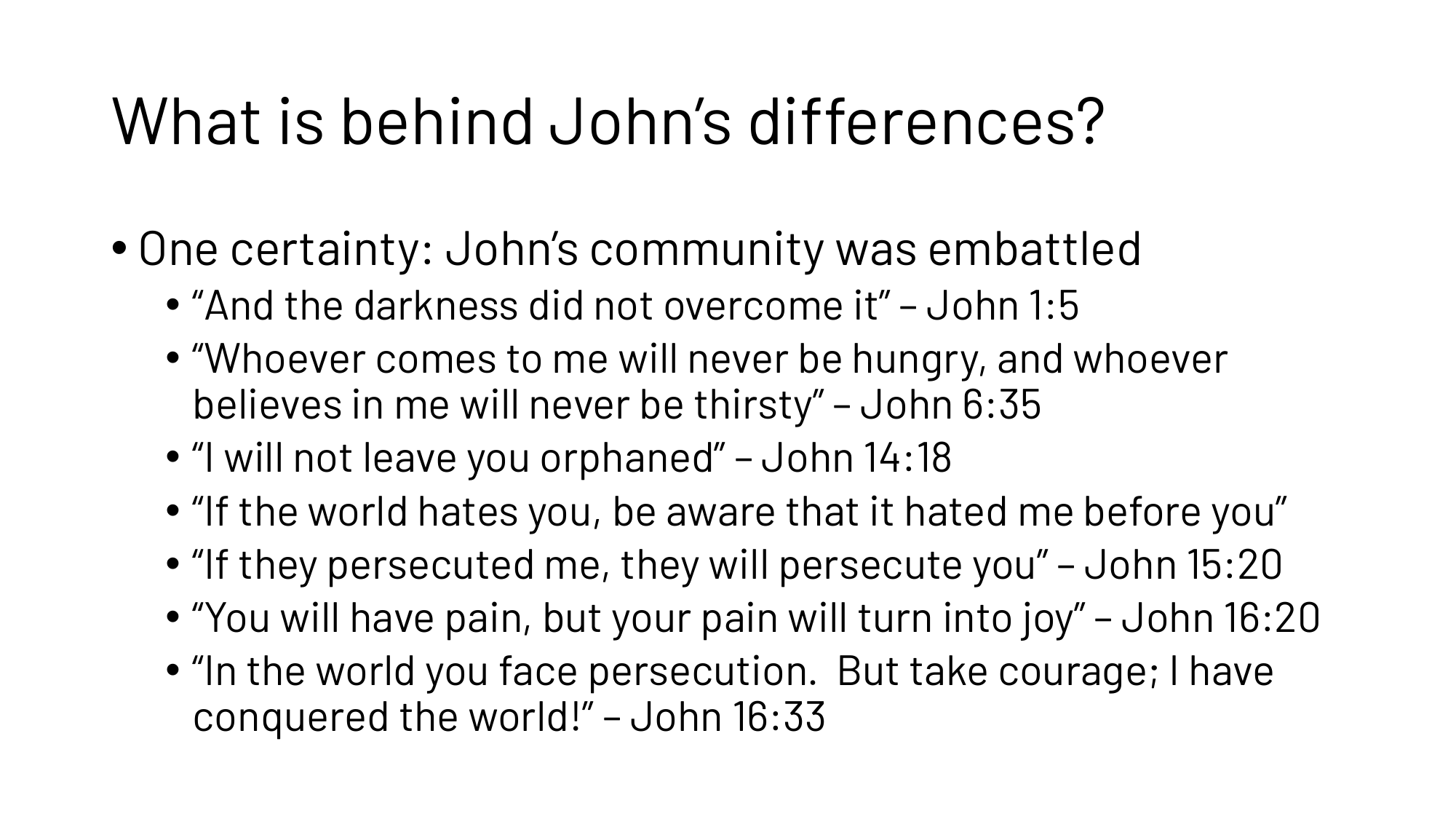

# What is behind John’s differences?
One certainty: John’s community was embattled
“And the darkness did not overcome it” – John 1:5
“Whoever comes to me will never be hungry, and whoever believes in me will never be thirsty” – John 6:35
“I will not leave you orphaned” – John 14:18
“If the world hates you, be aware that it hated me before you”
“If they persecuted me, they will persecute you” – John 15:20
“You will have pain, but your pain will turn into joy” – John 16:20
“In the world you face persecution.  But take courage; I have conquered the world!” – John 16:33